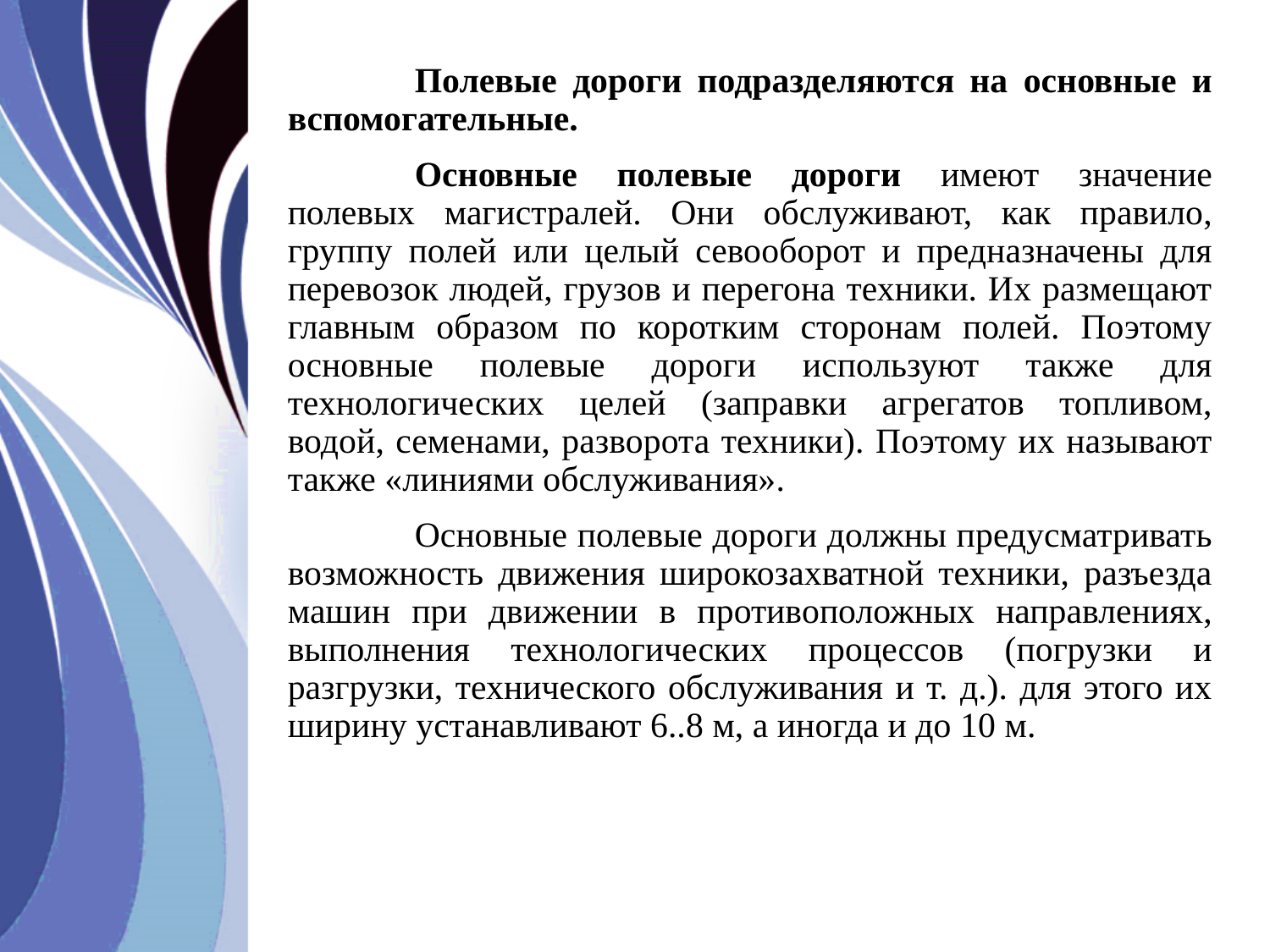

Полевые дороги подразделяются на основные и вспомогательные.
	Основные полевые дороги имеют значение полевых магистралей. Они обслуживают, как правило, группу полей или целый севооборот и предназначены для перевозок людей, грузов и перегона техники. Их размещают главным образом по коротким сторонам полей. Поэтому основные полевые дороги используют также для технологических целей (заправки агрегатов топливом, водой, семенами, разворота техники). Поэтому их называют также «линиями обслуживания».
	Основные полевые дороги должны предусматривать возможность движения широкозахватной техники, разъезда машин при движении в противоположных направлениях, выполнения технологических процессов (погрузки и разгрузки, технического обслуживания и т. д.). для этого их ширину устанавливают 6..8 м, а иногда и до 10 м.